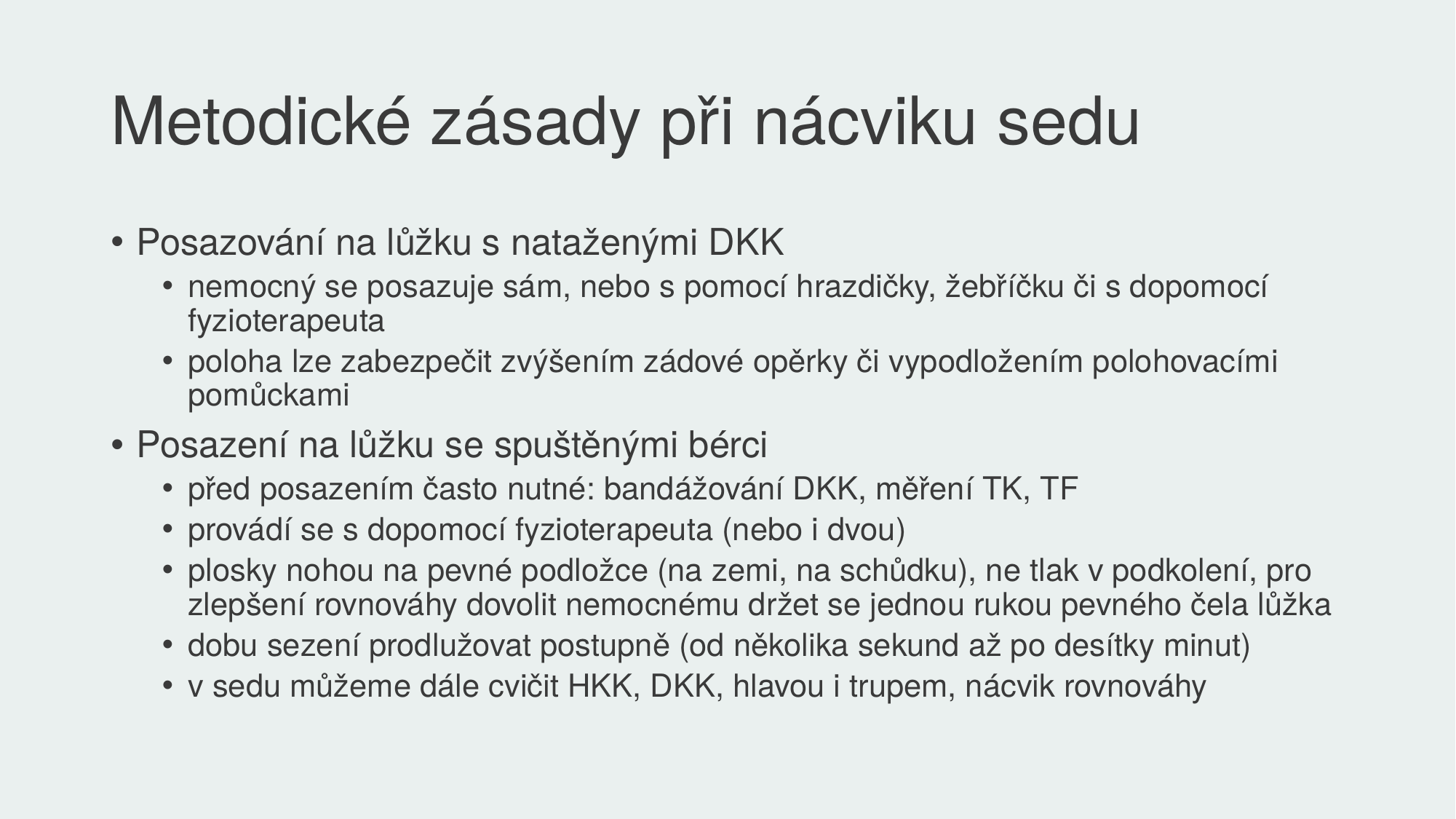

# Metodické zásady při nácviku sedu
Posazování na lůžku s nataženými DKK
nemocný se posazuje sám, nebo s pomocí hrazdičky, žebříčku či s dopomocí fyzioterapeuta
poloha lze zabezpečit zvýšením zádové opěrky či vypodložením polohovacími pomůckami
Posazení na lůžku se spuštěnými bérci
před posazením často nutné: bandážování DKK, měření TK, TF
provádí se s dopomocí fyzioterapeuta (nebo i dvou)
plosky nohou na pevné podložce (na zemi, na schůdku), ne tlak v podkolení, pro zlepšení rovnováhy dovolit nemocnému držet se jednou rukou pevného čela lůžka
dobu sezení prodlužovat postupně (od několika sekund až po desítky minut)
v sedu můžeme dále cvičit HKK, DKK, hlavou i trupem, nácvik rovnováhy